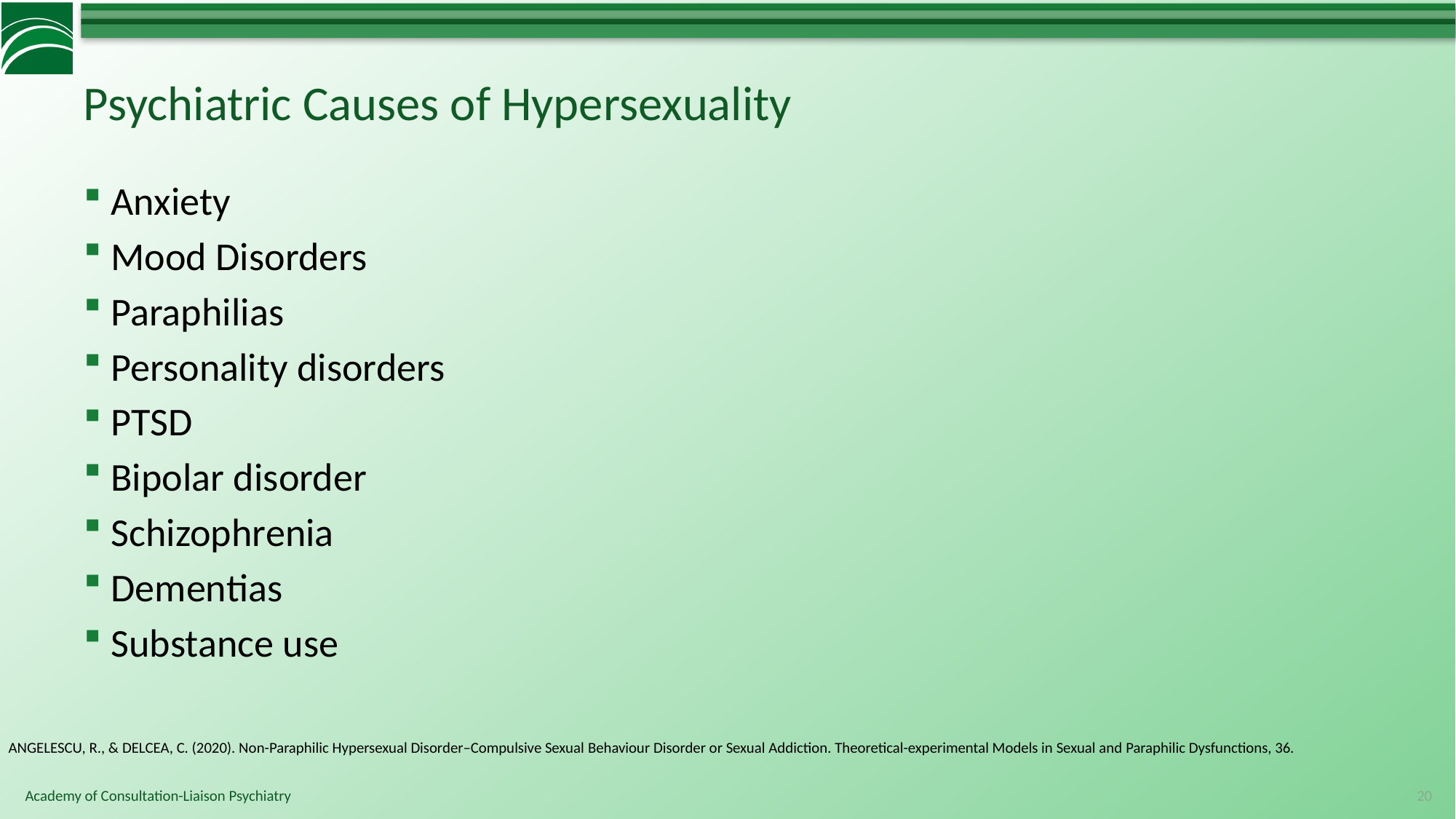

# Psychiatric Causes of Hypersexuality
Anxiety
Mood Disorders
Paraphilias
Personality disorders
PTSD
Bipolar disorder
Schizophrenia
Dementias
Substance use
ANGELESCU, R., & DELCEA, C. (2020). Non-Paraphilic Hypersexual Disorder–Compulsive Sexual Behaviour Disorder or Sexual Addiction. Theoretical-experimental Models in Sexual and Paraphilic Dysfunctions, 36.​
20